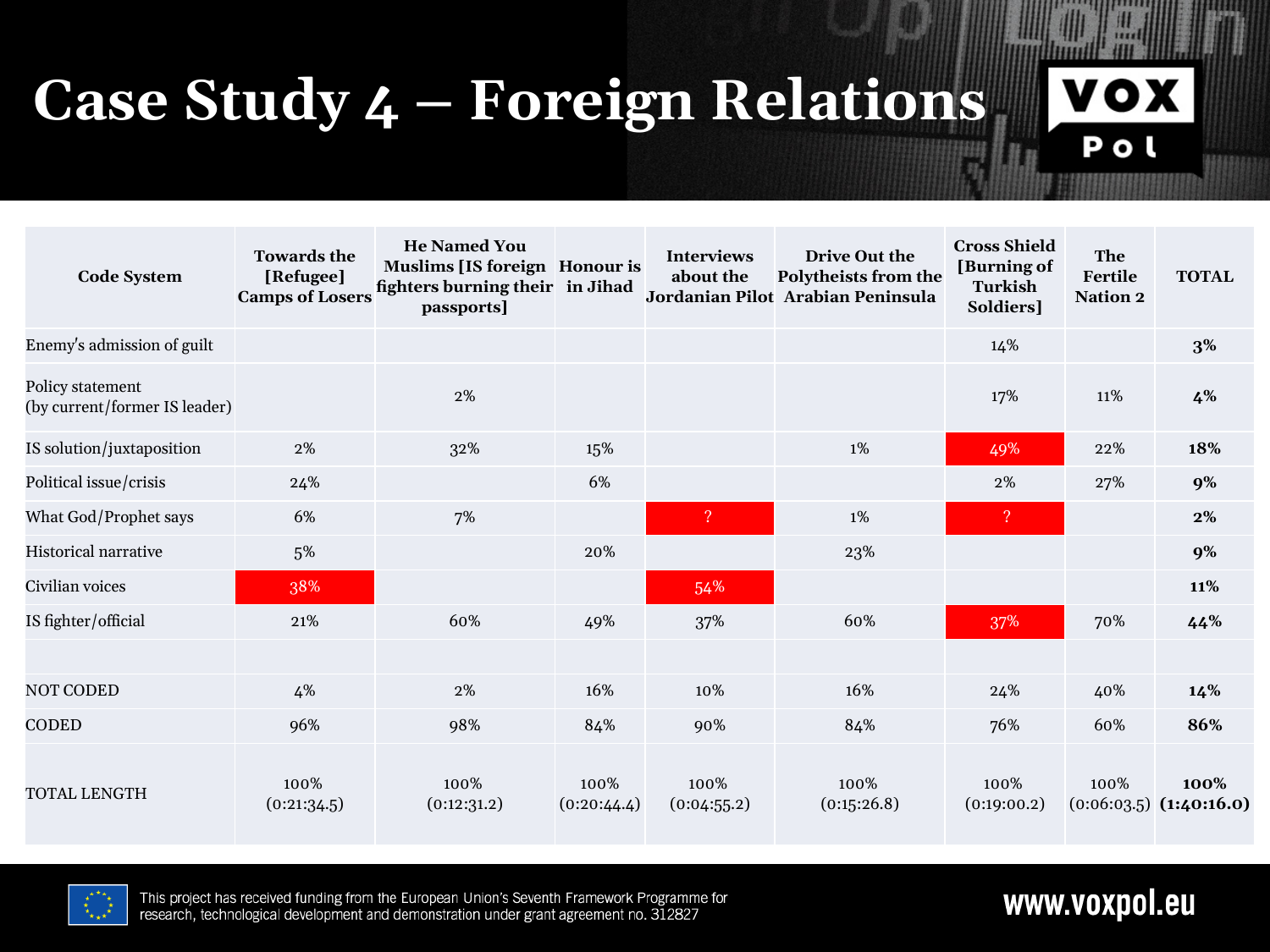

6/25/19
# Case Study 4 – Foreign Relations
| Code System | Towards the [Refugee] Camps of Losers | He Named You Muslims [IS foreign fighters burning their passports] | Honour is in Jihad | Interviews about the Jordanian Pilot | Drive Out the Polytheists from the Arabian Peninsula | Cross Shield [Burning of Turkish Soldiers] | The Fertile Nation 2 | TOTAL |
| --- | --- | --- | --- | --- | --- | --- | --- | --- |
| Enemy's admission of guilt |  |  |  |  |  | 14% |  | 3% |
| Policy statement (by current/former IS leader) |  | 2% |  |  |  | 17% | 11% | 4% |
| IS solution/juxtaposition | 2% | 32% | 15% |  | 1% | 49% | 22% | 18% |
| Political issue/crisis | 24% |  | 6% |  |  | 2% | 27% | 9% |
| What God/Prophet says | 6% | 7% |  | ? | 1% | ? |  | 2% |
| Historical narrative | 5% |  | 20% |  | 23% |  |  | 9% |
| Civilian voices | 38% |  |  | 54% |  |  |  | 11% |
| IS fighter/official | 21% | 60% | 49% | 37% | 60% | 37% | 70% | 44% |
|  |  |  |  |  |  |  |  |  |
| NOT CODED | 4% | 2% | 16% | 10% | 16% | 24% | 40% | 14% |
| CODED | 96% | 98% | 84% | 90% | 84% | 76% | 60% | 86% |
| TOTAL LENGTH | 100% (0:21:34.5) | 100% (0:12:31.2) | 100% (0:20:44.4) | 100% (0:04:55.2) | 100% (0:15:26.8) | 100% (0:19:00.2) | 100% (0:06:03.5) | 100% (1:40:16.0) |